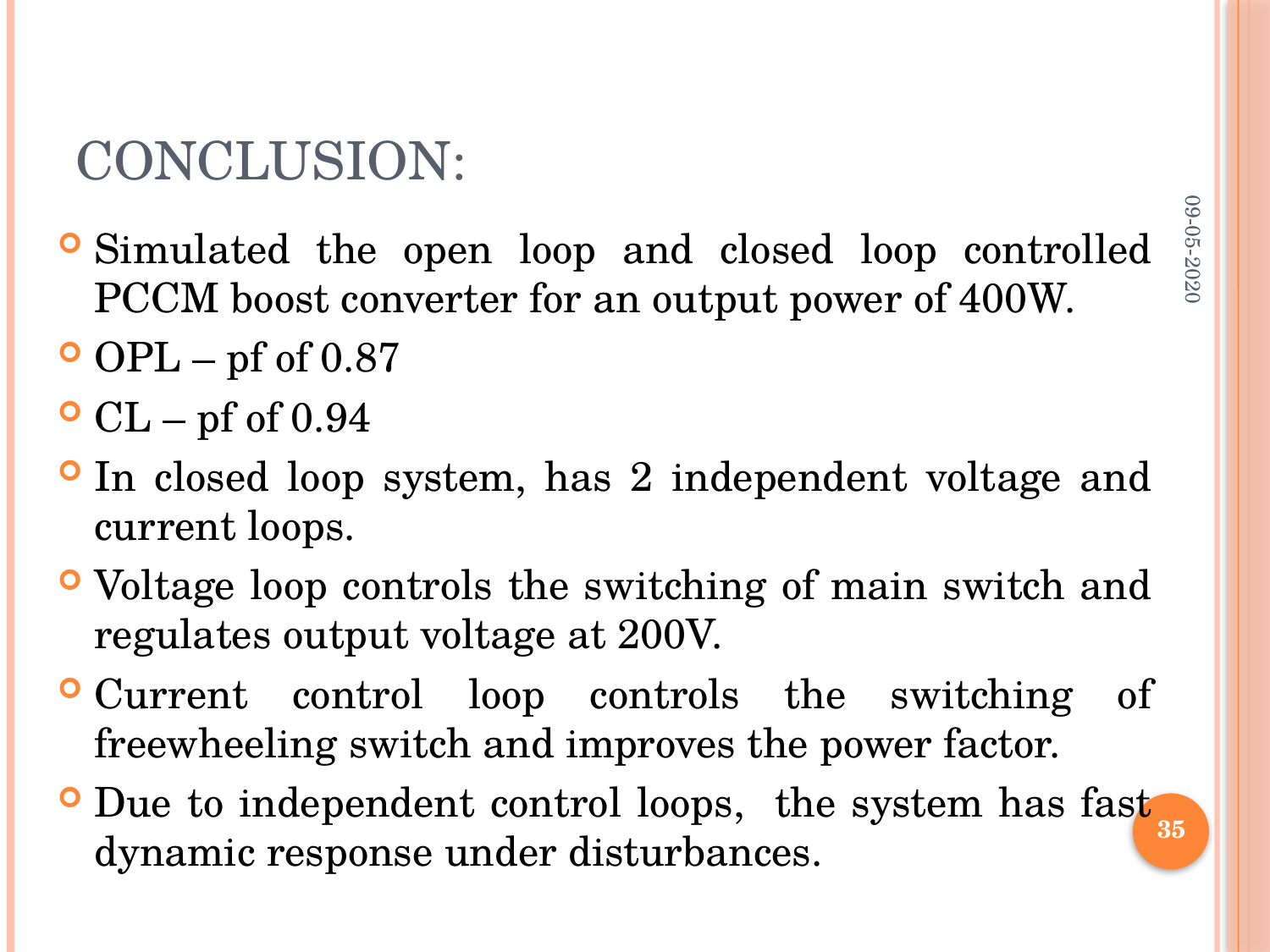

# CONCLUSION:
09-05-2020
Simulated the open loop and closed loop controlled PCCM boost converter for an output power of 400W.
OPL – pf of 0.87
CL – pf of 0.94
In closed loop system, has 2 independent voltage and current loops.
Voltage loop controls the switching of main switch and regulates output voltage at 200V.
Current control loop controls the switching of freewheeling switch and improves the power factor.
Due to independent control loops,  the system has fast dynamic response under disturbances.
35